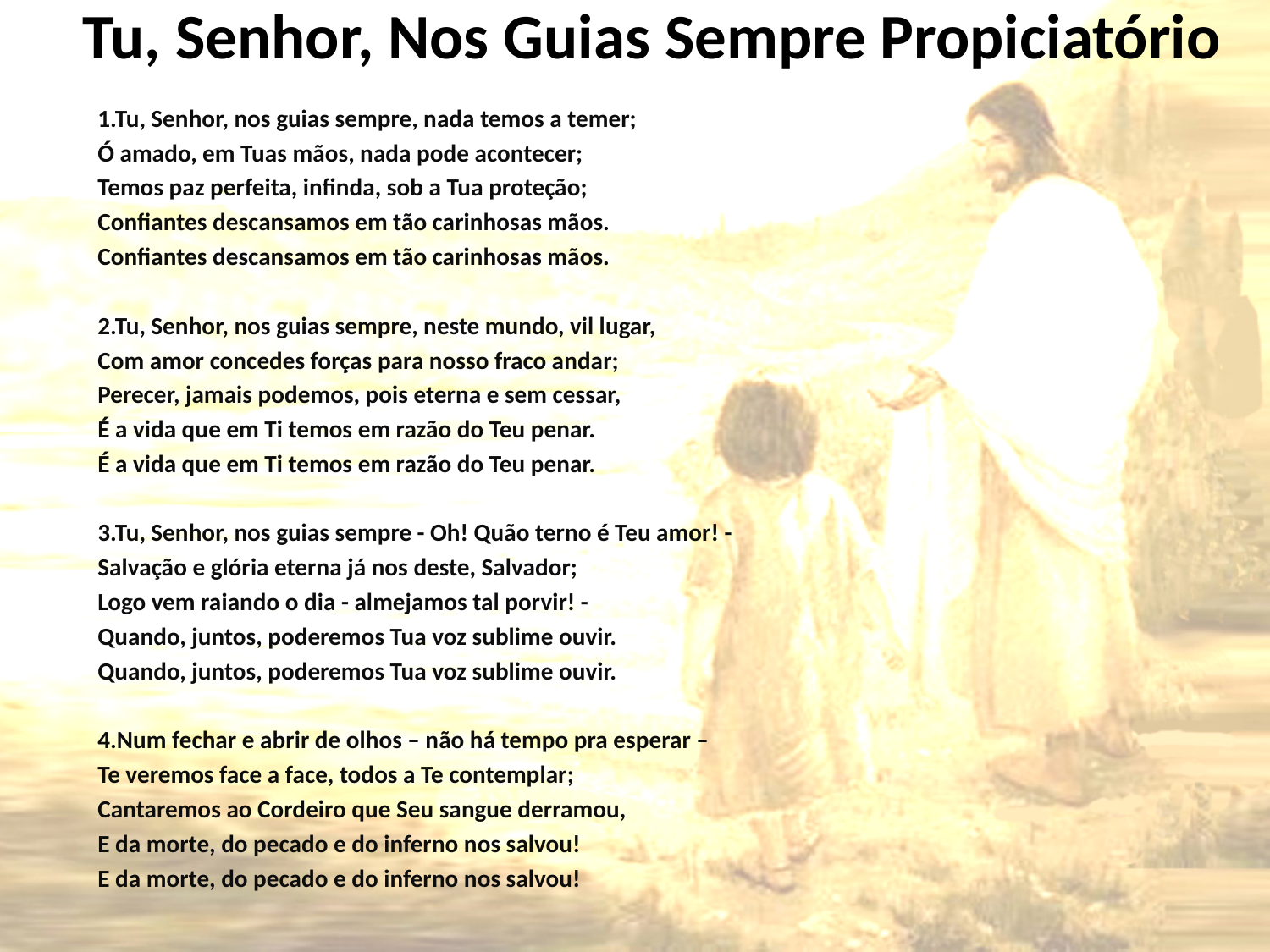

# Tu, Senhor, Nos Guias Sempre Propiciatório
1.Tu, Senhor, nos guias sempre, nada temos a temer;
Ó amado, em Tuas mãos, nada pode acontecer;
Temos paz perfeita, infinda, sob a Tua proteção;
Confiantes descansamos em tão carinhosas mãos.
Confiantes descansamos em tão carinhosas mãos.

2.Tu, Senhor, nos guias sempre, neste mundo, vil lugar,
Com amor concedes forças para nosso fraco andar;
Perecer, jamais podemos, pois eterna e sem cessar,
É a vida que em Ti temos em razão do Teu penar.
É a vida que em Ti temos em razão do Teu penar.

3.Tu, Senhor, nos guias sempre - Oh! Quão terno é Teu amor! -
Salvação e glória eterna já nos deste, Salvador;
Logo vem raiando o dia - almejamos tal porvir! -
Quando, juntos, poderemos Tua voz sublime ouvir.
Quando, juntos, poderemos Tua voz sublime ouvir.

4.Num fechar e abrir de olhos – não há tempo pra esperar –
Te veremos face a face, todos a Te contemplar;
Cantaremos ao Cordeiro que Seu sangue derramou,
E da morte, do pecado e do inferno nos salvou!
E da morte, do pecado e do inferno nos salvou!